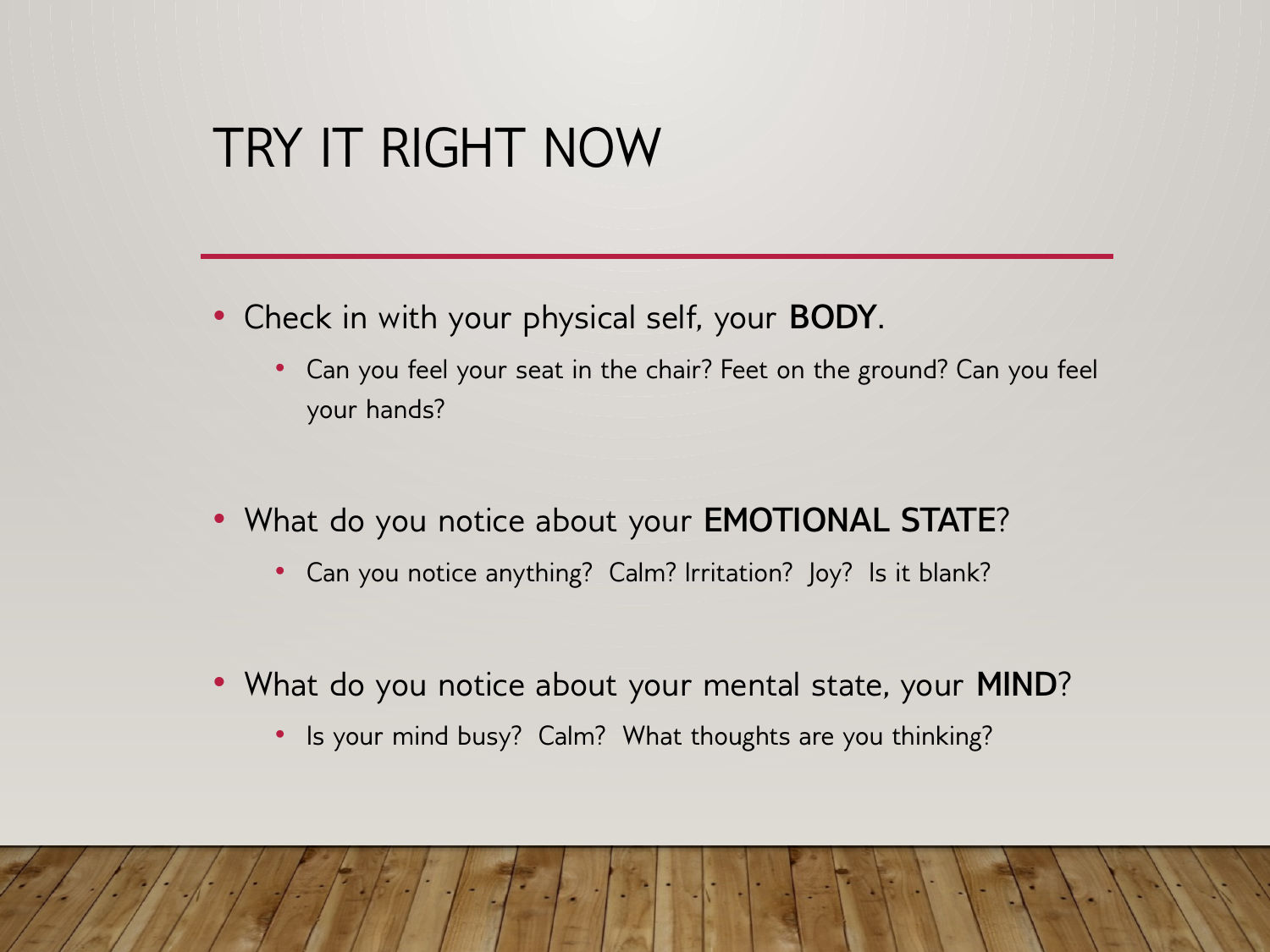

# Try it right now
Check in with your physical self, your BODY.
Can you feel your seat in the chair? Feet on the ground? Can you feel your hands?

What do you notice about your EMOTIONAL STATE?
Can you notice anything?  Calm? Irritation?  Joy?  Is it blank?

What do you notice about your mental state, your MIND?
Is your mind busy?  Calm?  What thoughts are you thinking?